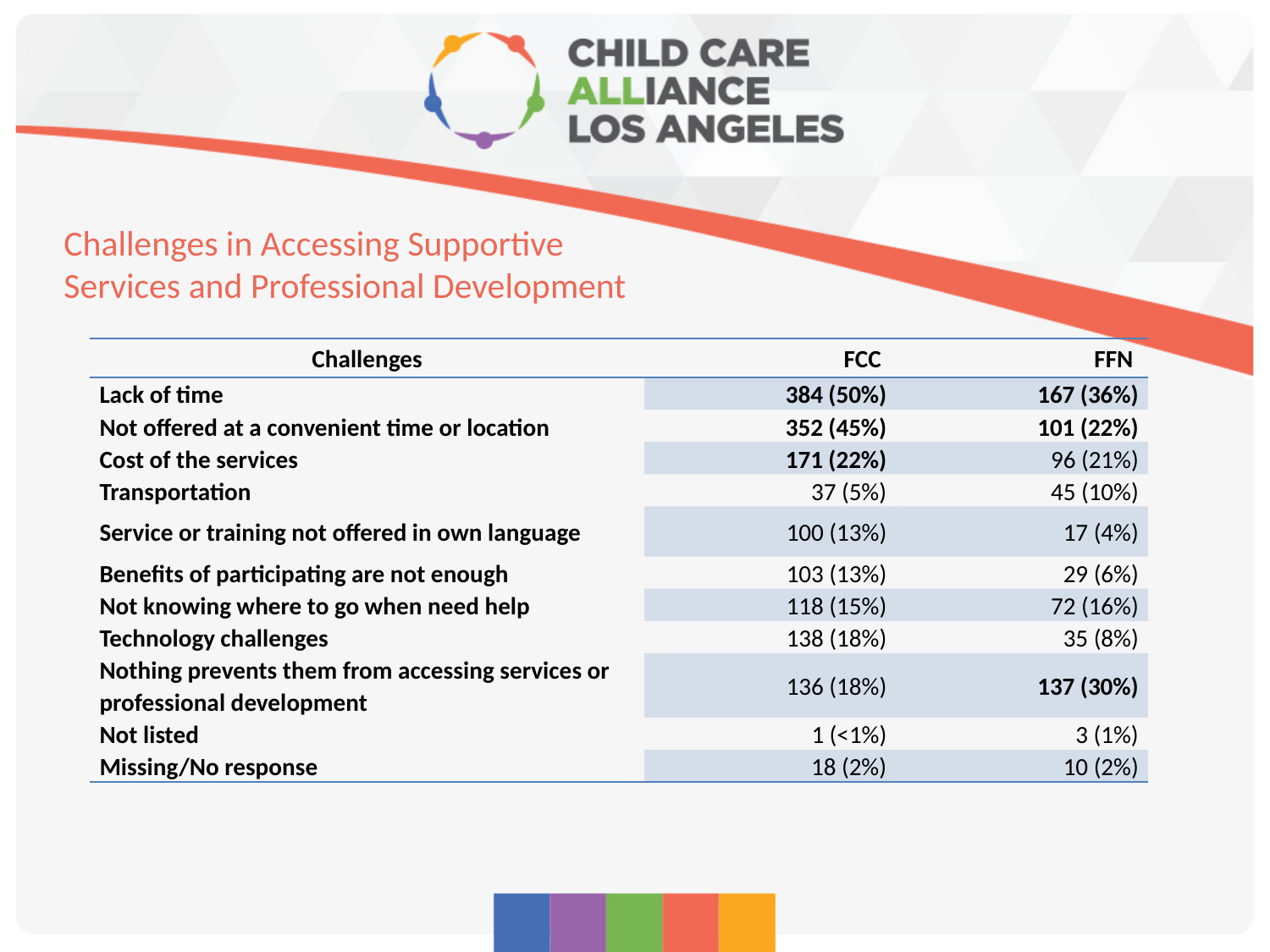

# Challenges in Accessing Supportive Services and Professional Development
| Challenges | FCC | FFN |
| --- | --- | --- |
| Lack of time | 384 (50%) | 167 (36%) |
| Not offered at a convenient time or location | 352 (45%) | 101 (22%) |
| Cost of the services | 171 (22%) | 96 (21%) |
| Transportation | 37 (5%) | 45 (10%) |
| Service or training not offered in own language | 100 (13%) | 17 (4%) |
| Benefits of participating are not enough | 103 (13%) | 29 (6%) |
| Not knowing where to go when need help | 118 (15%) | 72 (16%) |
| Technology challenges | 138 (18%) | 35 (8%) |
| Nothing prevents them from accessing services or professional development | 136 (18%) | 137 (30%) |
| Not listed | 1 (<1%) | 3 (1%) |
| Missing/No response | 18 (2%) | 10 (2%) |